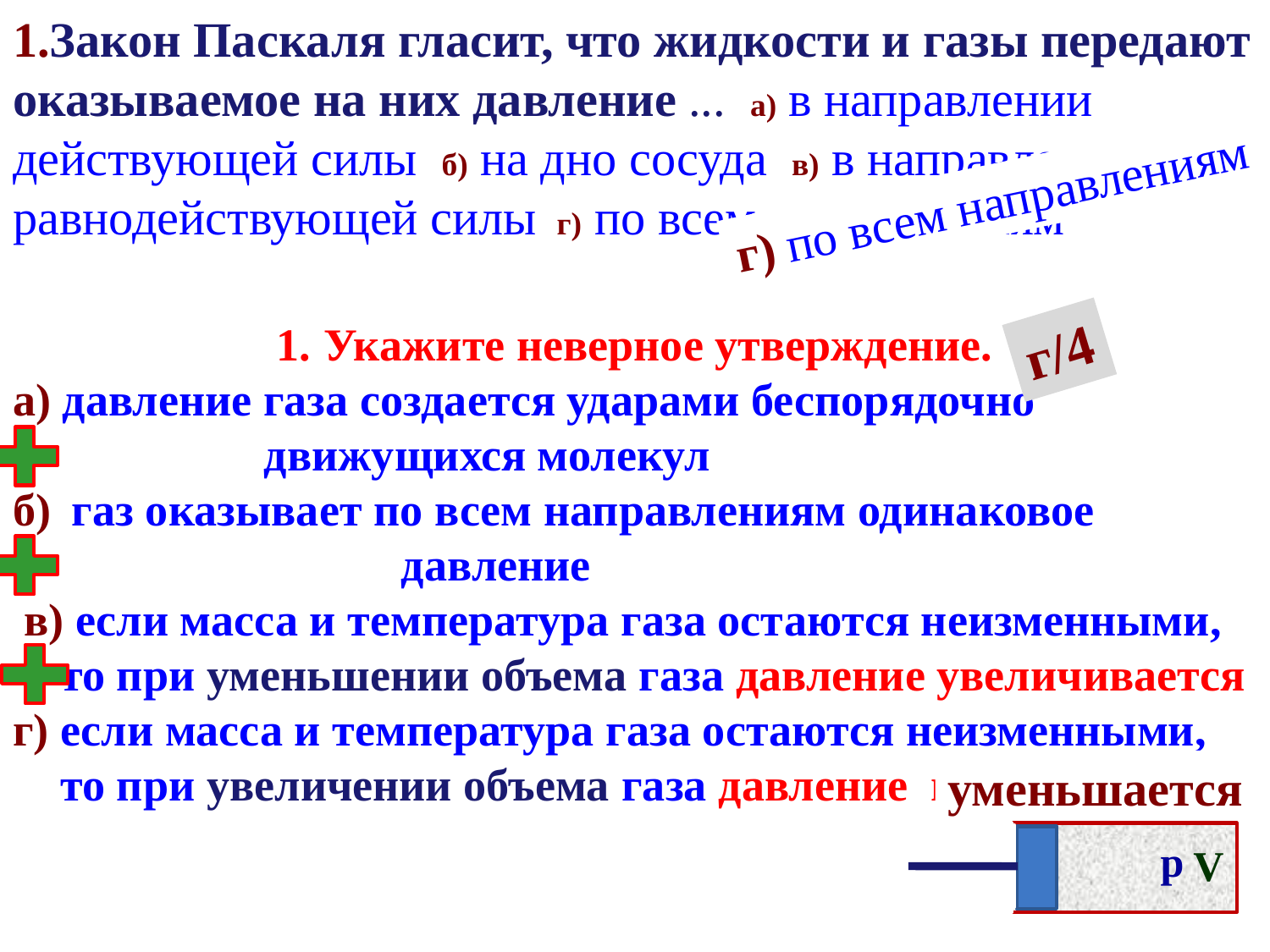

1.Закон Паскаля гласит, что жидкости и газы передают оказываемое на них давление ...  а) в направлении действующей силы  б) на дно сосуда  в) в направлении равнодействующей силы  г) по всем направлениям

г) по всем направлениям
Укажите неверное утверждение.
а) давление газа создается ударами беспорядочно
                      движущихся молекул
б)	 газ оказывает по всем направлениям одинаковое
                                  давление
 в) если масса и температура газа остаются неизменными, то при уменьшении объема газа давление увеличивается
г) если масса и температура газа остаются неизменными, то при увеличении объема газа давление  не изменяется.
г/4

уменьшается

p
V